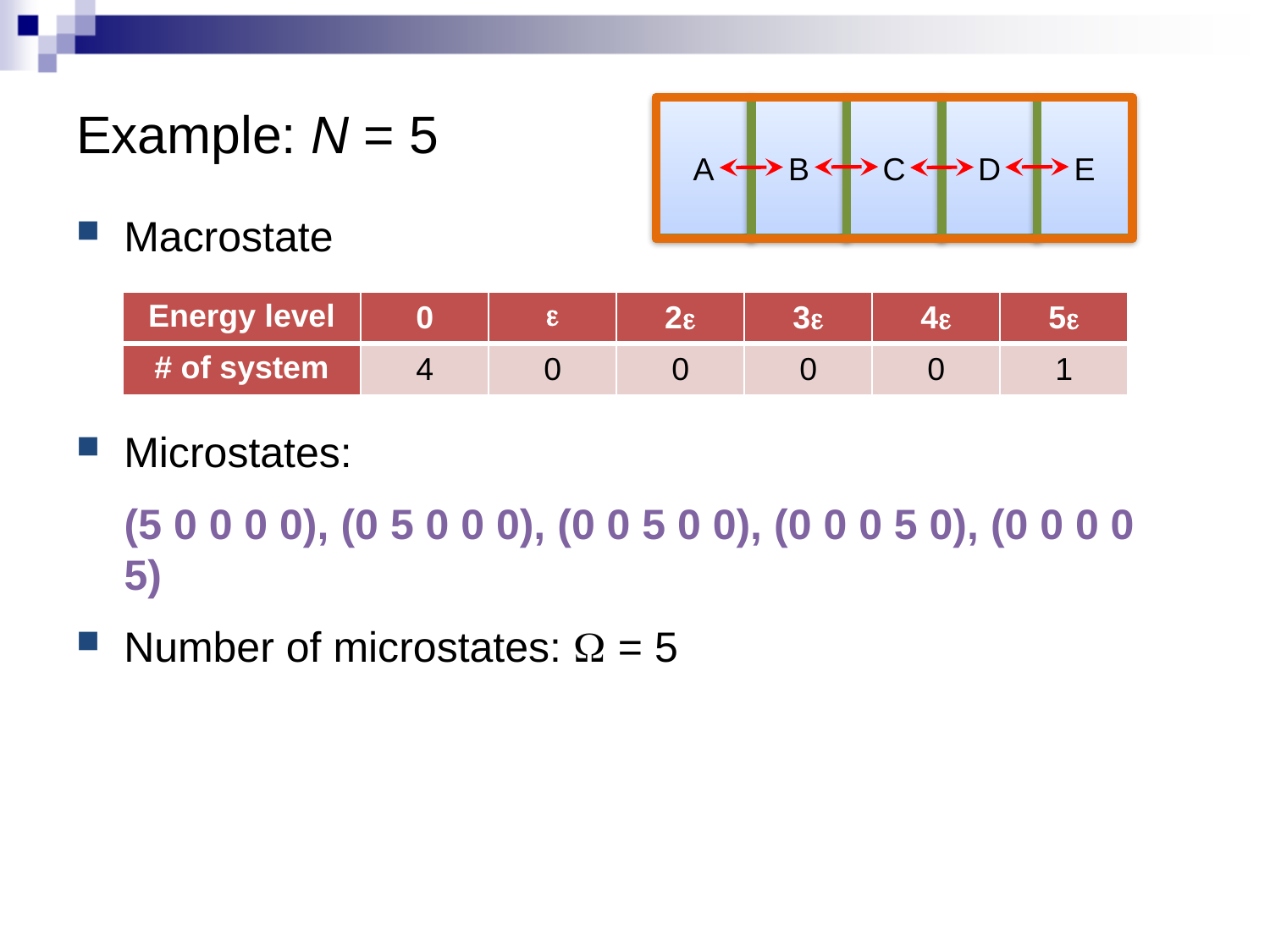

# Example: N = 5
A

B
C
D
E
Macrostate

Microstates:
(5 0 0 0 0), (0 5 0 0 0), (0 0 5 0 0), (0 0 0 5 0), (0 0 0 0 5)
Number of microstates: Ω = 5
| Energy level | 0 | ε | 2ε | 3ε | 4ε | 5ε |
| --- | --- | --- | --- | --- | --- | --- |
| # of system | 4 | 0 | 0 | 0 | 0 | 1 |